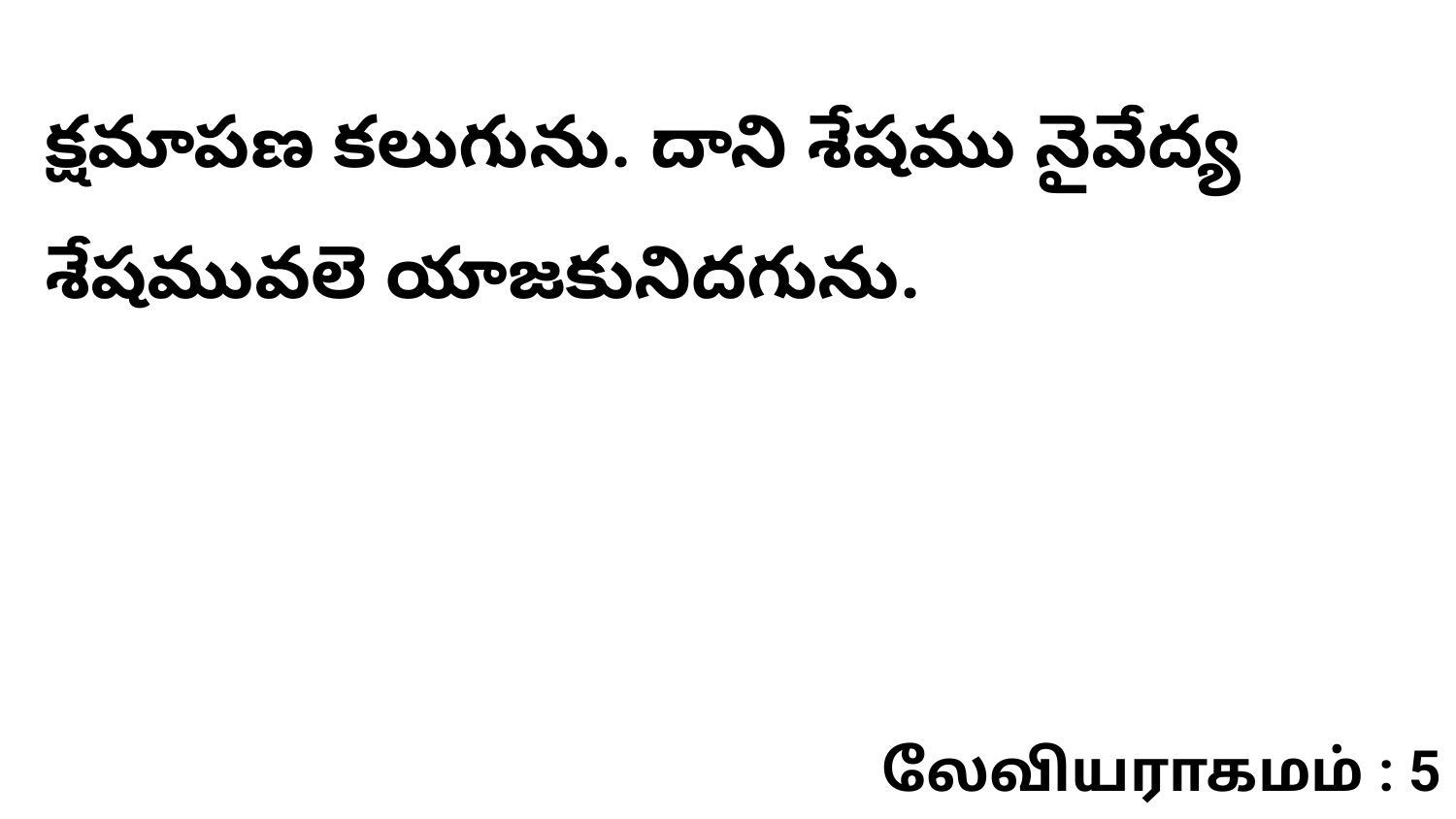

క్షమాపణ కలుగును. దాని శేషము నైవేద్య శేషమువలె యాజకునిదగును.
லேவியராகமம் : 5